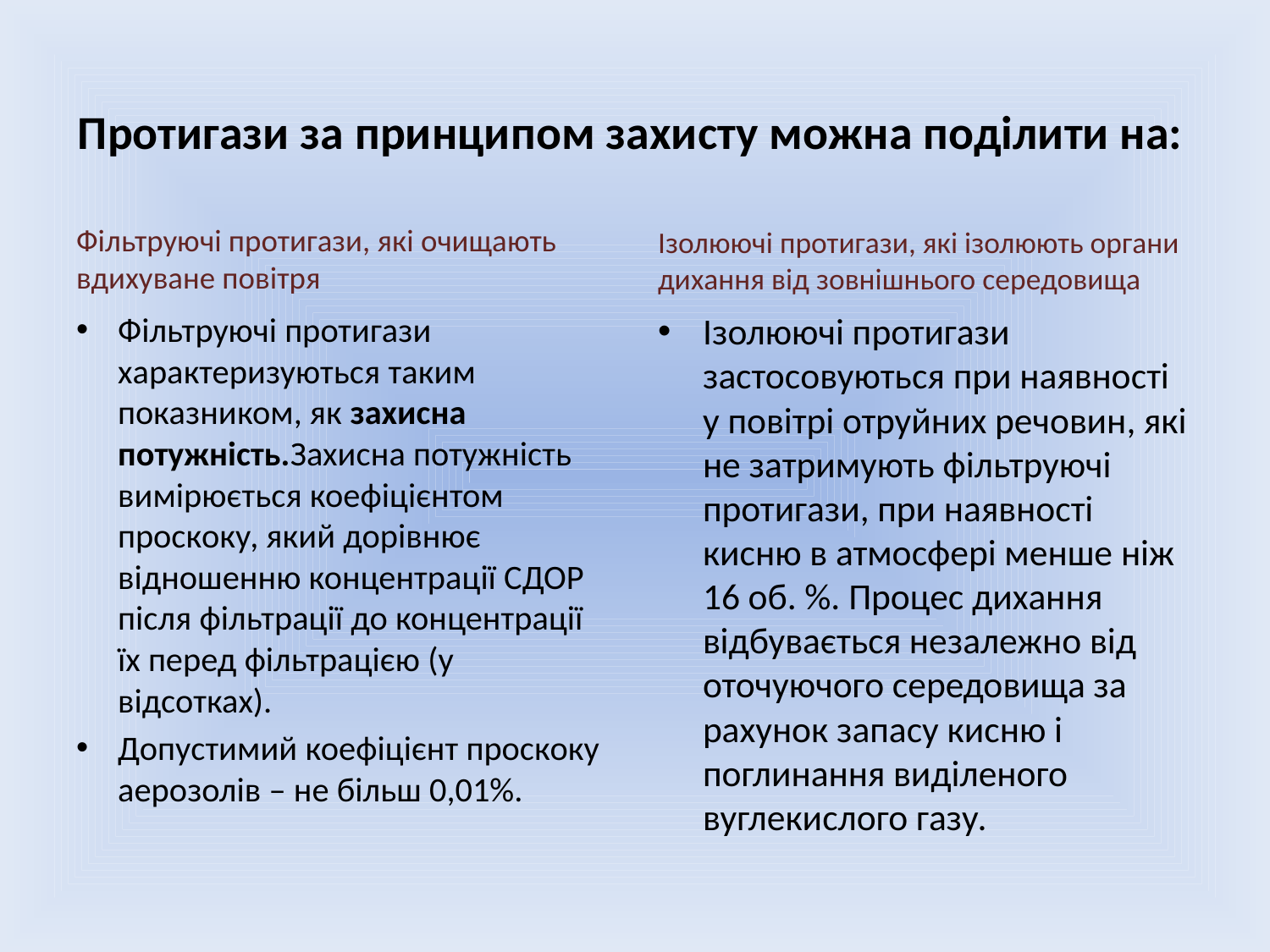

# Протигази за принципом захисту можна поділити на:
Фільтруючі протигази, які очищають вдихуване повітря
Ізолюючі протигази, які ізолюють органи дихання від зовнішнього середовища
Фільтруючі протигази характеризуються таким показником, як захисна потужність.Захисна потужність вимірюється коефіцієнтом проскоку, який дорівнює відношенню концентрації СДОР після фільтрації до концентрації їх перед фільтрацією (у відсотках).
Допустимий коефіцієнт проскоку аерозолів – не більш 0,01%.

Ізолюючі протигази застосовуються при наявності у повітрі отруйних речовин, які не затримують фільтруючі протигази, при наявності кисню в атмосфері менше ніж 16 об. %. Процес дихання відбувається незалежно від оточуючого середовища за рахунок запасу кисню і поглинання виділеного вуглекислого газу.